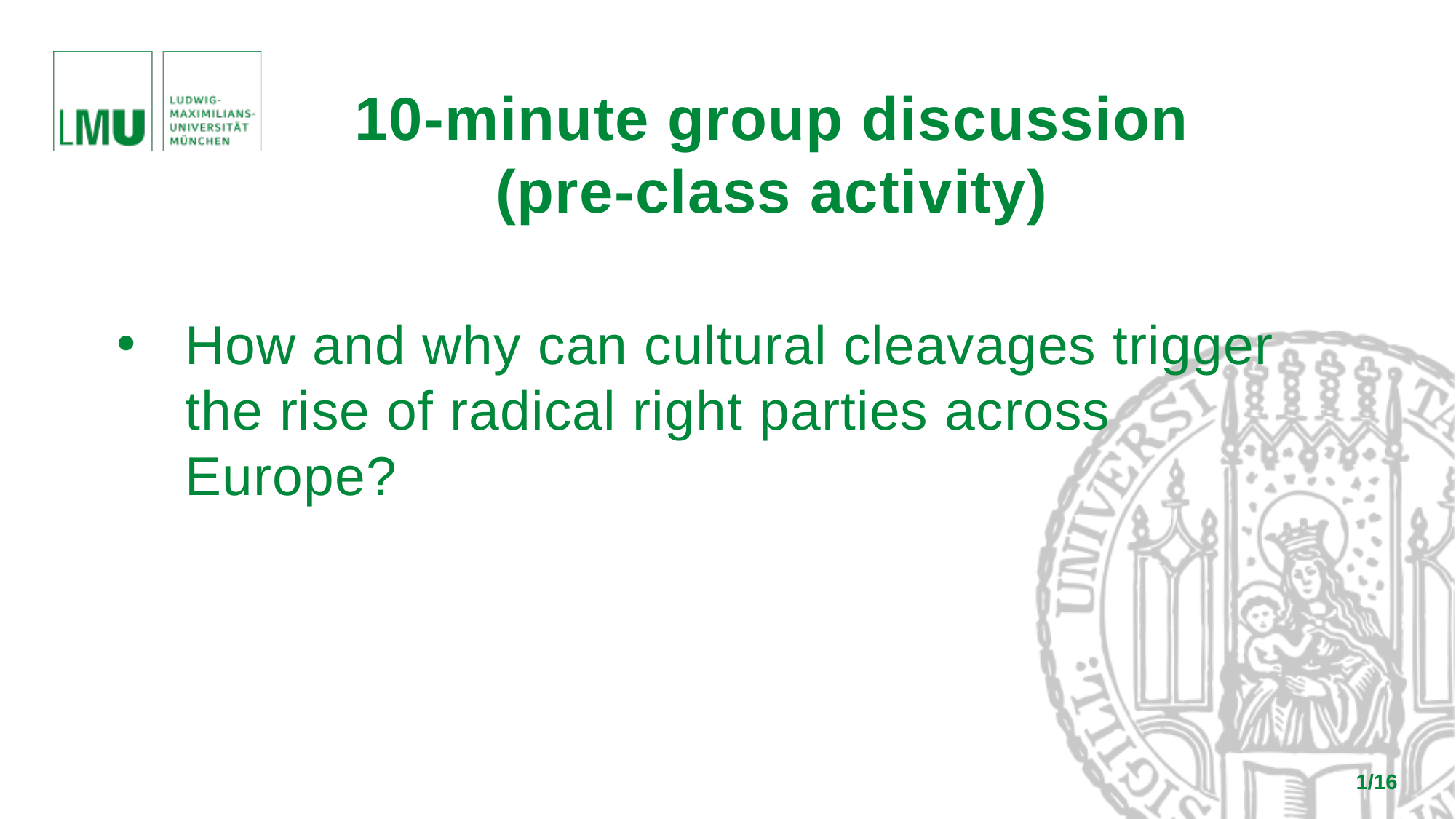

10-minute group discussion
(pre-class activity)
How and why can cultural cleavages trigger the rise of radical right parties across Europe?
1/16